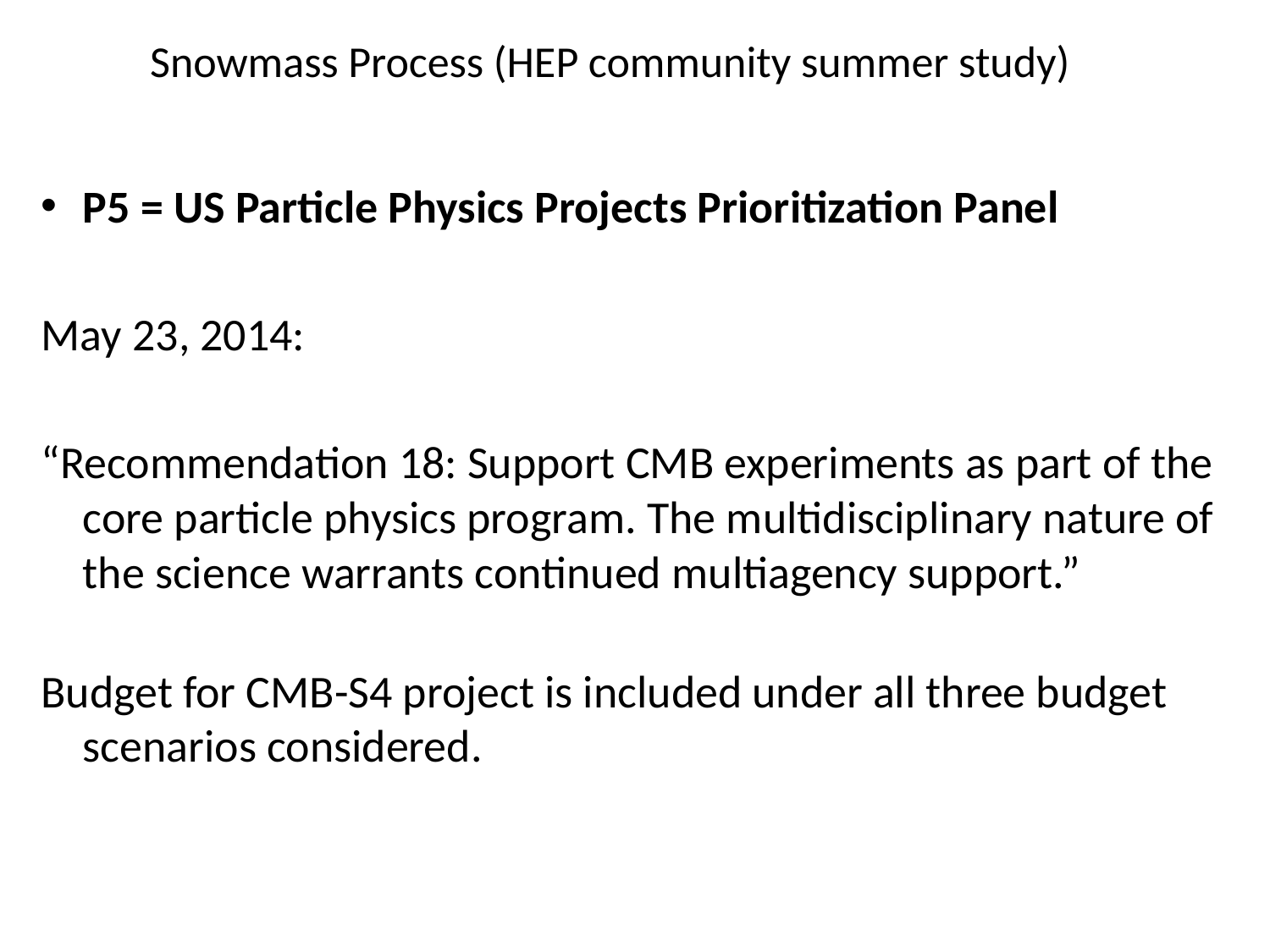

# Snowmass Process (HEP community summer study)
P5 = US Particle Physics Projects Prioritization Panel

May 23, 2014:

“Recommendation 18: Support CMB experiments as part of the core particle physics program. The multidisciplinary nature of the science warrants continued multiagency support.”
Budget for CMB-S4 project is included under all three budget scenarios considered.